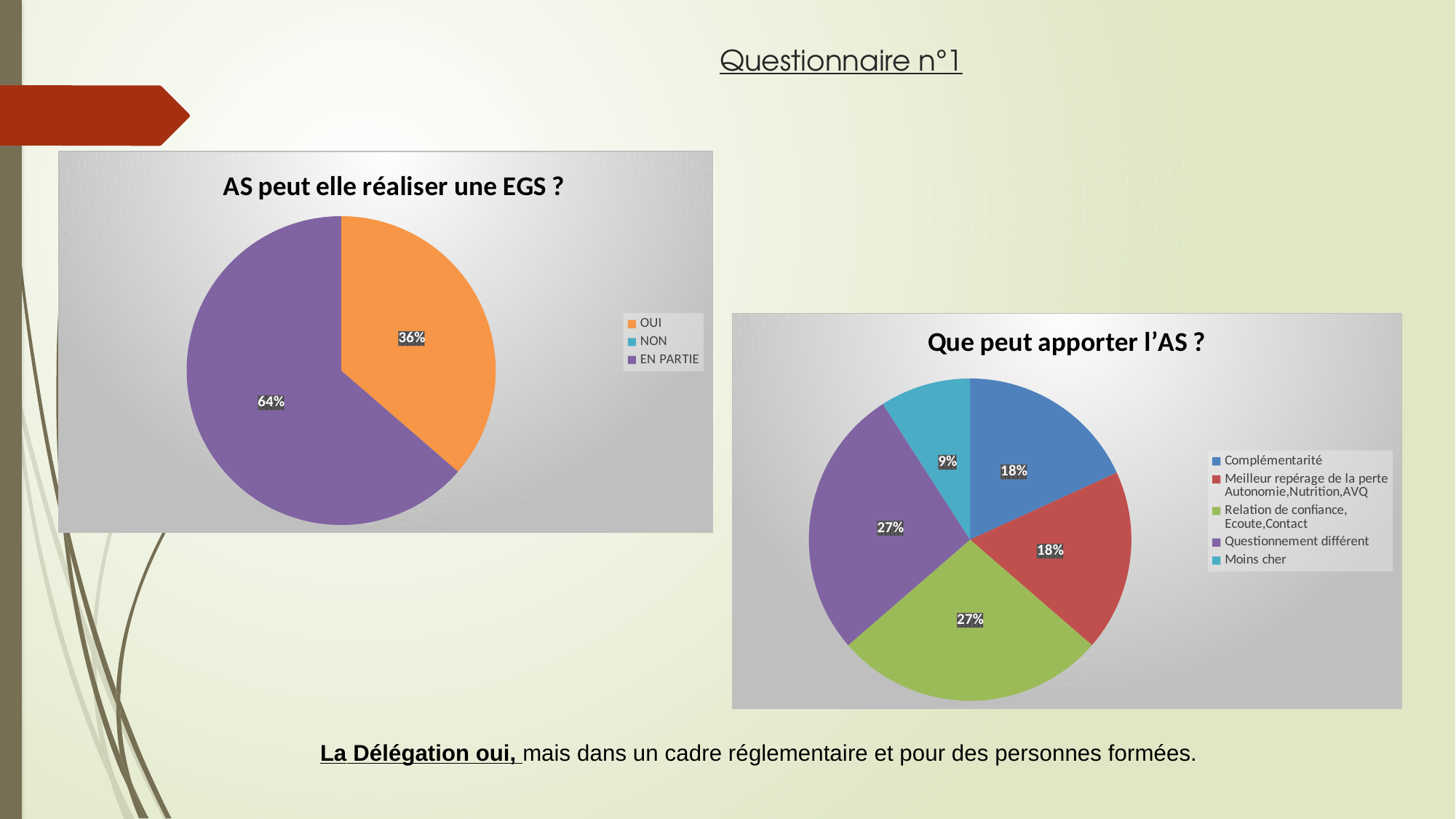

# Questionnaire n°1

### Chart: AS peut elle réaliser une EGS ?

| Category | AS peut elle realiser une EGS |
|---|---|
| OUI | 4.0 |
| NON | 0.0 |
| EN PARTIE | 7.0 |

### Chart: Que peut apporter l’AS ?

| Category | Colonne1 |
|---|---|
| Complémentarité | 2.0 |
| Meilleur repérage de la perte Autonomie,Nutrition,AVQ | 2.0 |
| Relation de confiance, Ecoute,Contact | 3.0 |
| Questionnement différent | 3.0 |
| Moins cher | 1.0 |
La Délégation oui, mais dans un cadre réglementaire et pour des personnes formées.